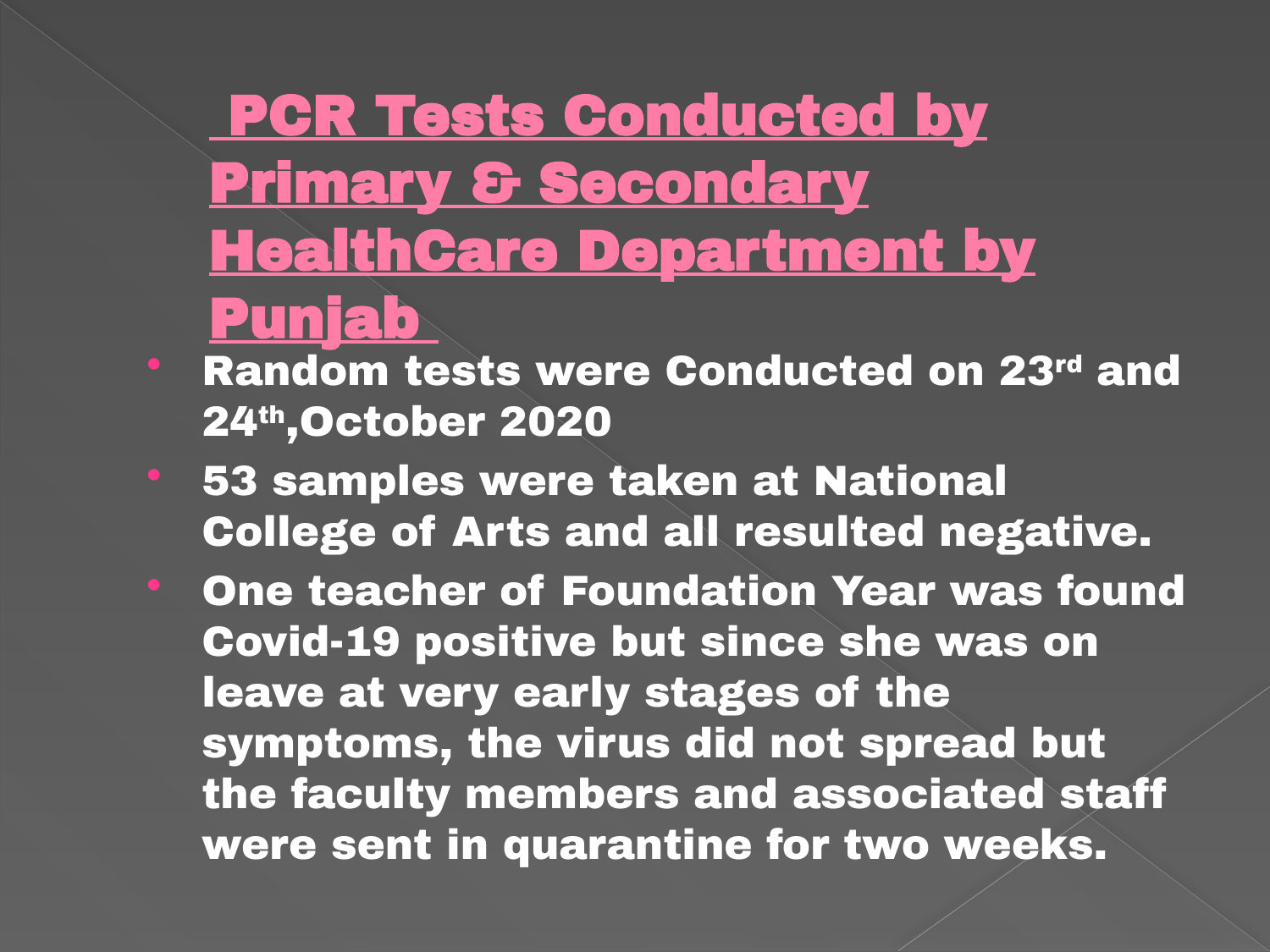

# PCR Tests Conducted by Primary & Secondary HealthCare Department by Punjab

Random tests were Conducted on 23rd and 24th,October 2020
53 samples were taken at National College of Arts and all resulted negative.
One teacher of Foundation Year was found Covid-19 positive but since she was on leave at very early stages of the symptoms, the virus did not spread but the faculty members and associated staff were sent in quarantine for two weeks.